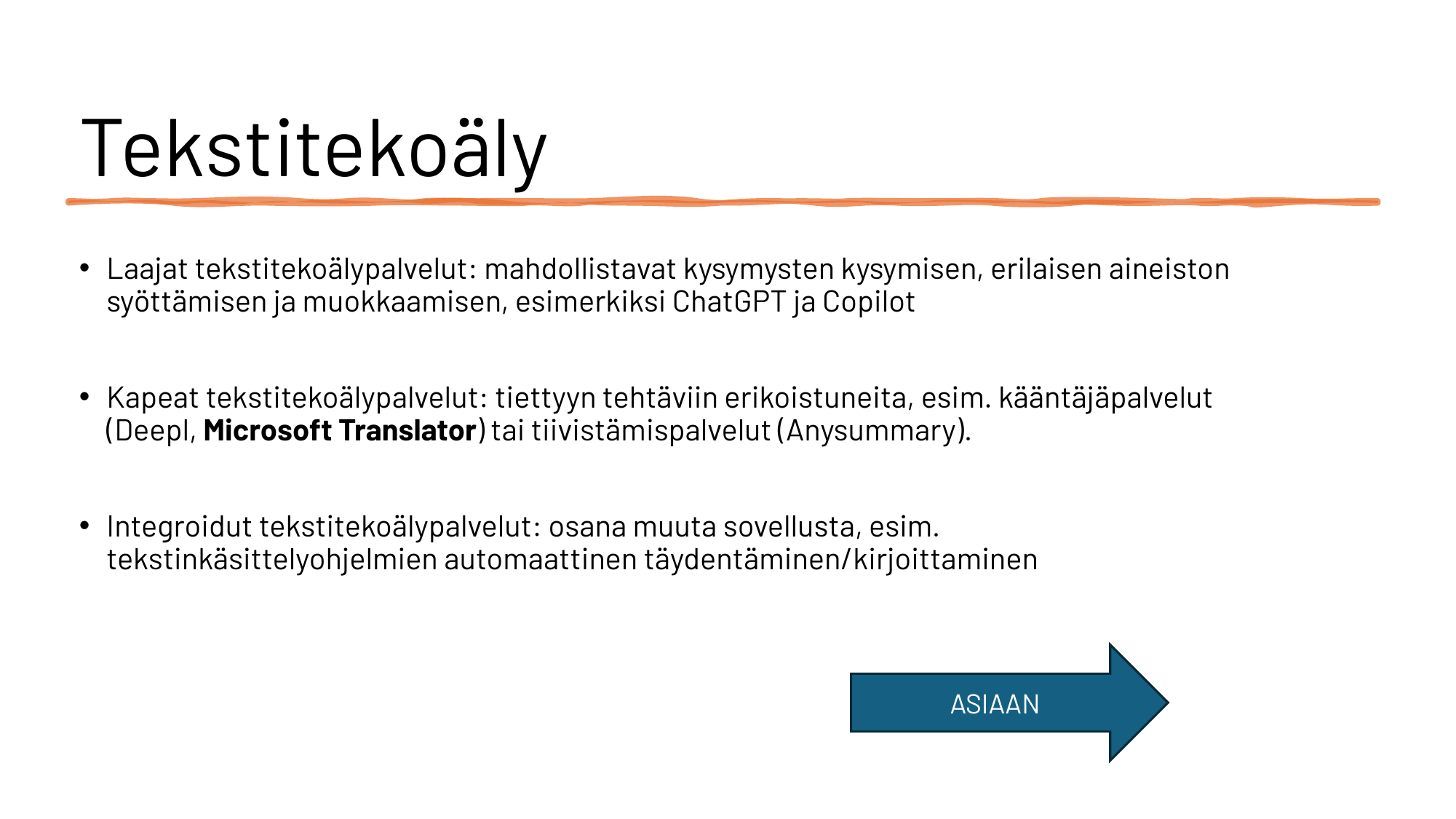

# Tekstitekoäly

Laajat tekstitekoälypalvelut: mahdollistavat kysymysten kysymisen, erilaisen aineiston syöttämisen ja muokkaamisen, esimerkiksi ChatGPT ja Copilot

Kapeat tekstitekoälypalvelut: tiettyyn tehtäviin erikoistuneita, esim. kääntäjäpalvelut (Deepl, Microsoft Translator) tai tiivistämispalvelut (Anysummary).

Integroidut tekstitekoälypalvelut: osana muuta sovellusta, esim. tekstinkäsittelyohjelmien automaattinen täydentäminen/kirjoittaminen

ASIAAN